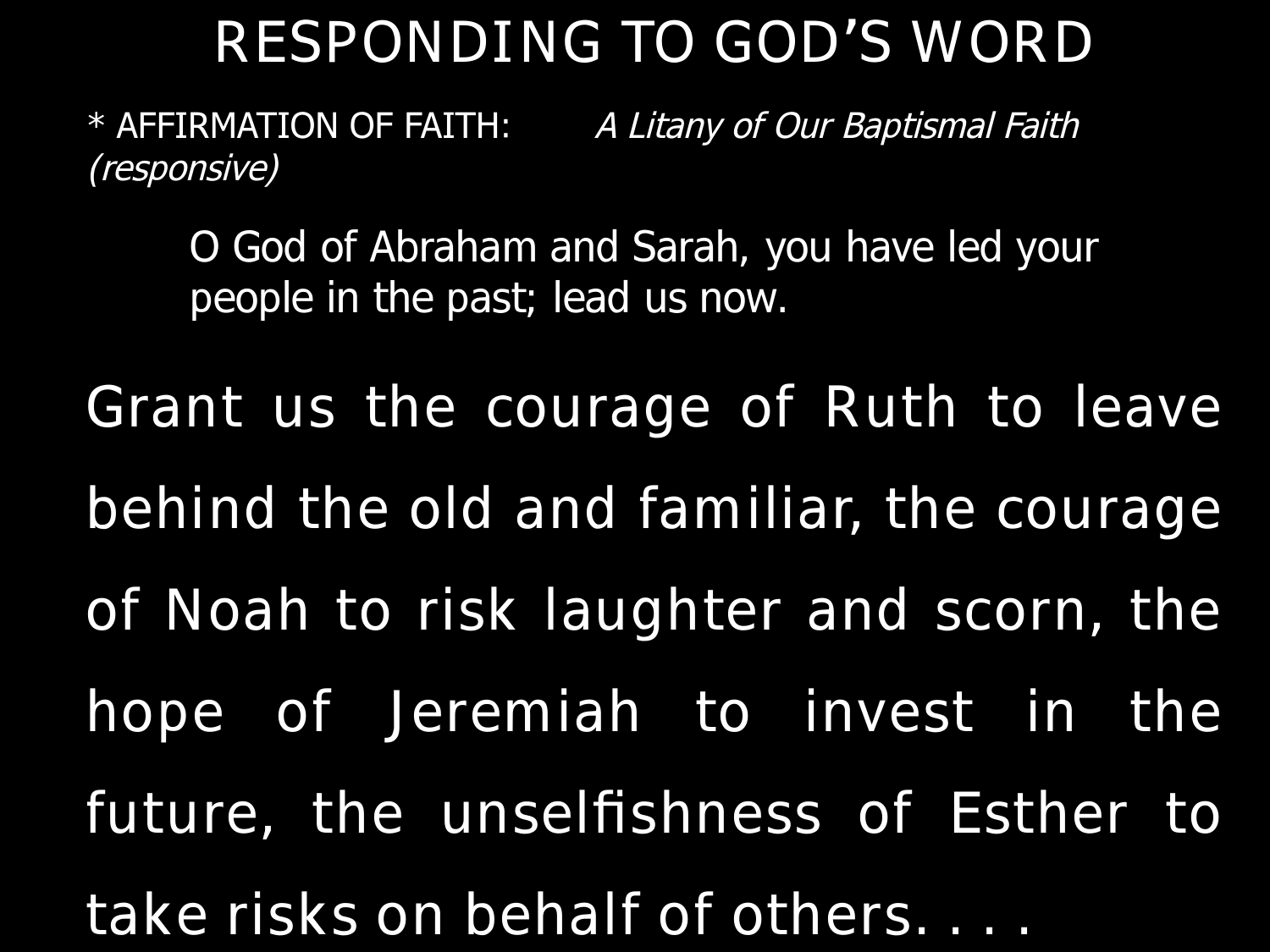

RESPONDING TO GOD’S WORD

* AFFIRMATION OF FAITH:	A Litany of Our Baptismal Faith (responsive)

O God of Abraham and Sarah, you have led your people in the past; lead us now.
Grant us the courage of Ruth to leave behind the old and familiar, the courage of Noah to risk laughter and scorn, the hope of Jeremiah to invest in the future, the unselfishness of Esther to take risks on behalf of others. . . .